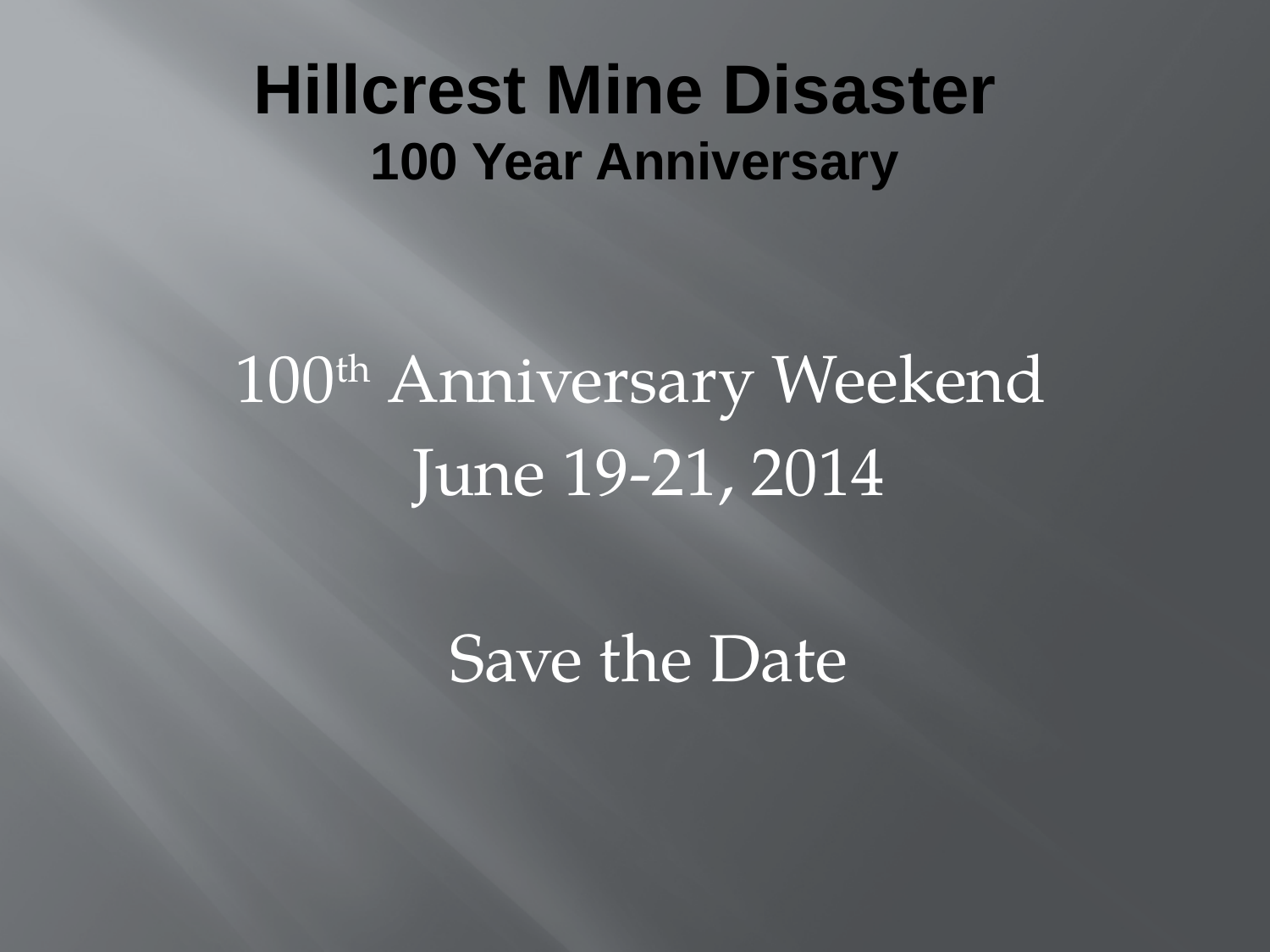

# Hillcrest Mine Disaster 100 Year Anniversary

100th Anniversary Weekend
June 19-21, 2014

Save the Date